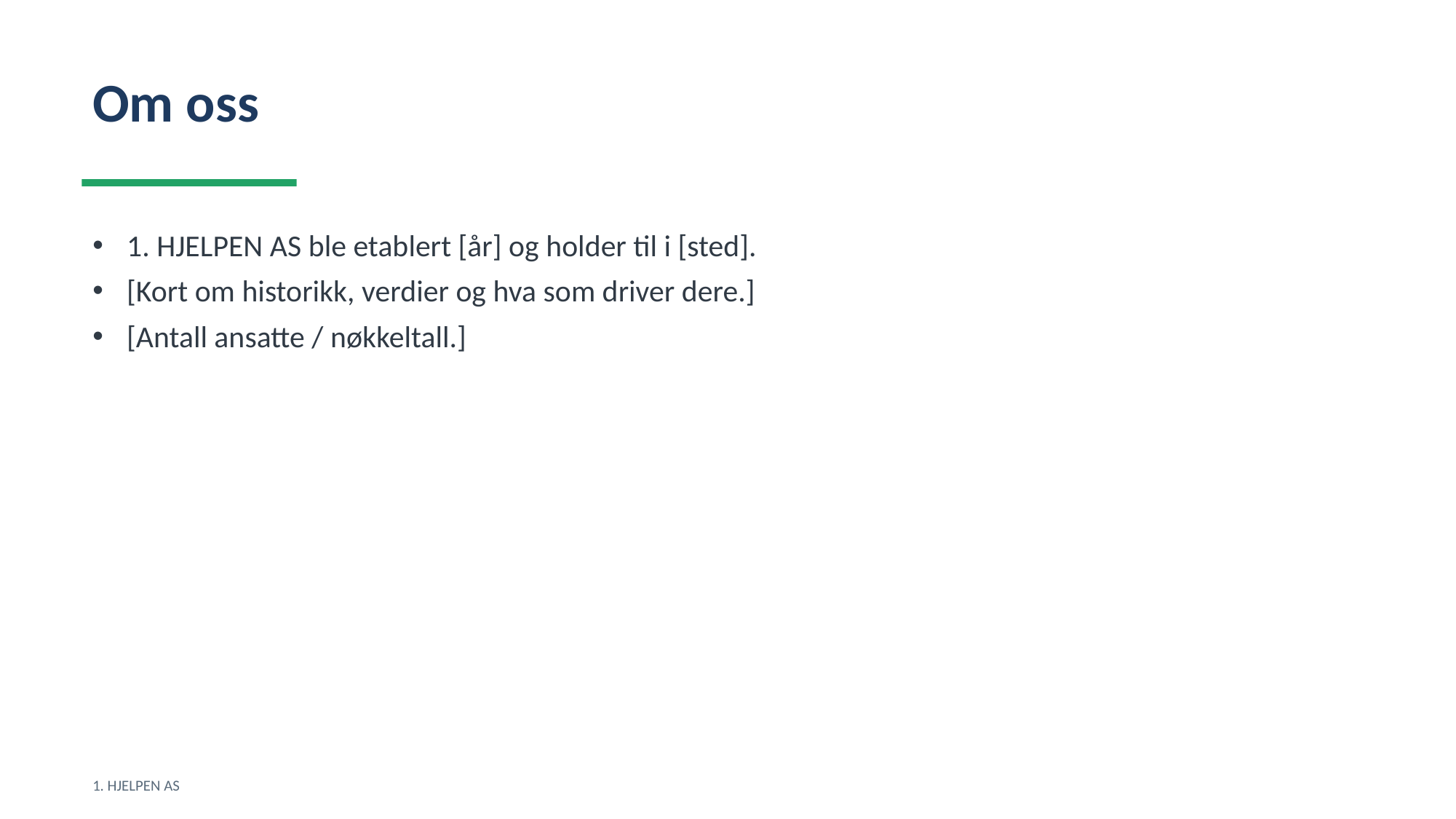

Om oss

1. HJELPEN AS ble etablert [år] og holder til i [sted].
[Kort om historikk, verdier og hva som driver dere.]
[Antall ansatte / nøkkeltall.]
1. HJELPEN AS